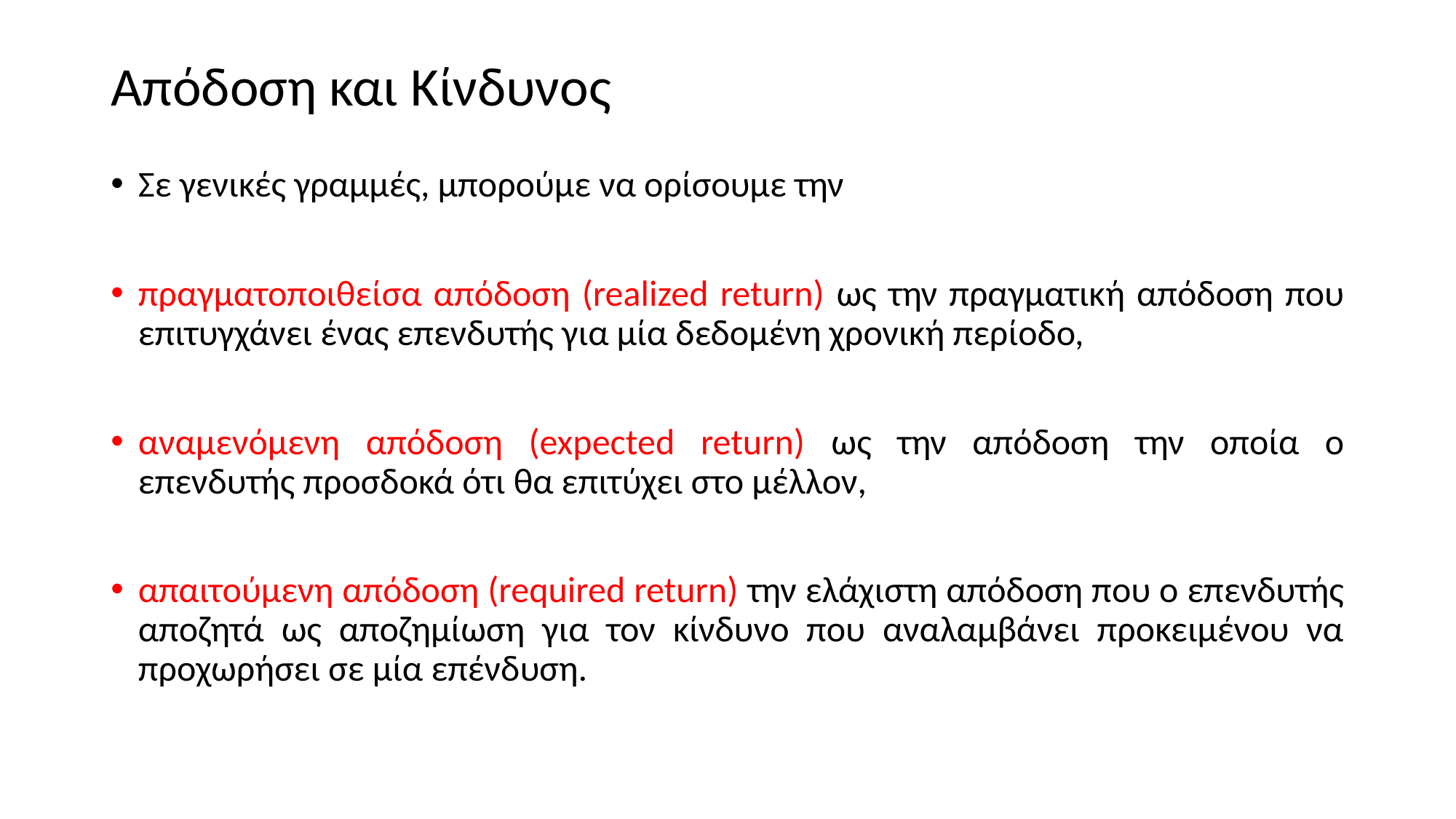

# Απόδοση και Κίνδυνος
Σε γενικές γραμμές, μπορούμε να ορίσουμε την

πραγματοποιθείσα απόδοση (realized return) ως την πραγματική απόδοση που επιτυγχάνει ένας επενδυτής για μία δεδομένη χρονική περίοδο,

αναμενόμενη απόδοση (expected return) ως την απόδοση την οποία ο επενδυτής προσδοκά ότι θα επιτύχει στο μέλλον,

απαιτούμενη απόδοση (required return) την ελάχιστη απόδοση που ο επενδυτής αποζητά ως αποζημίωση για τον κίνδυνο που αναλαμβάνει προκειμένου να προχωρήσει σε μία επένδυση.